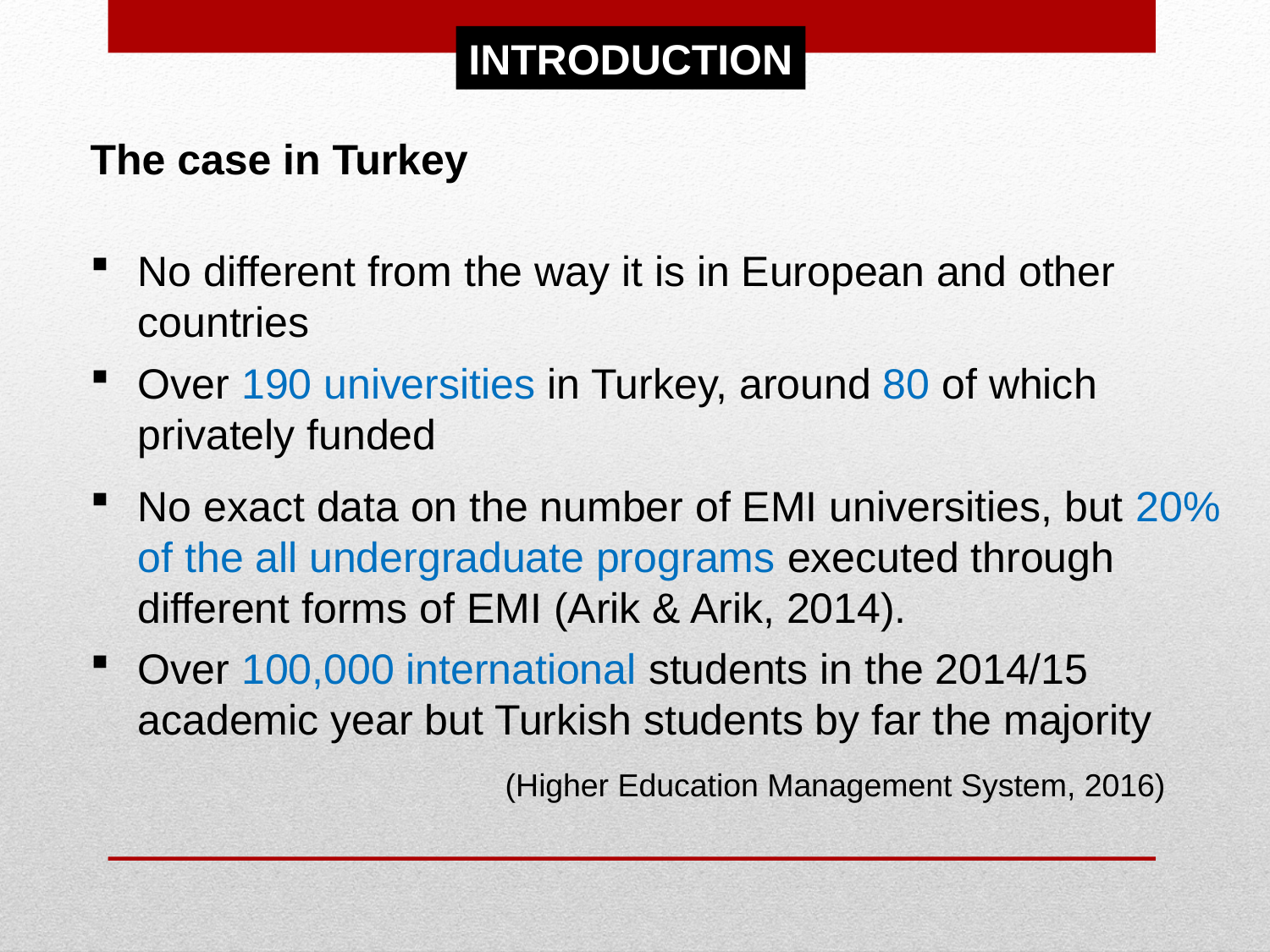

INTRODUCTION
The case in Turkey

No different from the way it is in European and other countries
Over 190 universities in Turkey, around 80 of which privately funded
No exact data on the number of EMI universities, but 20% of the all undergraduate programs executed through different forms of EMI (Arik & Arik, 2014).
Over 100,000 international students in the 2014/15 academic year but Turkish students by far the majority
                                   (Higher Education Management System, 2016)